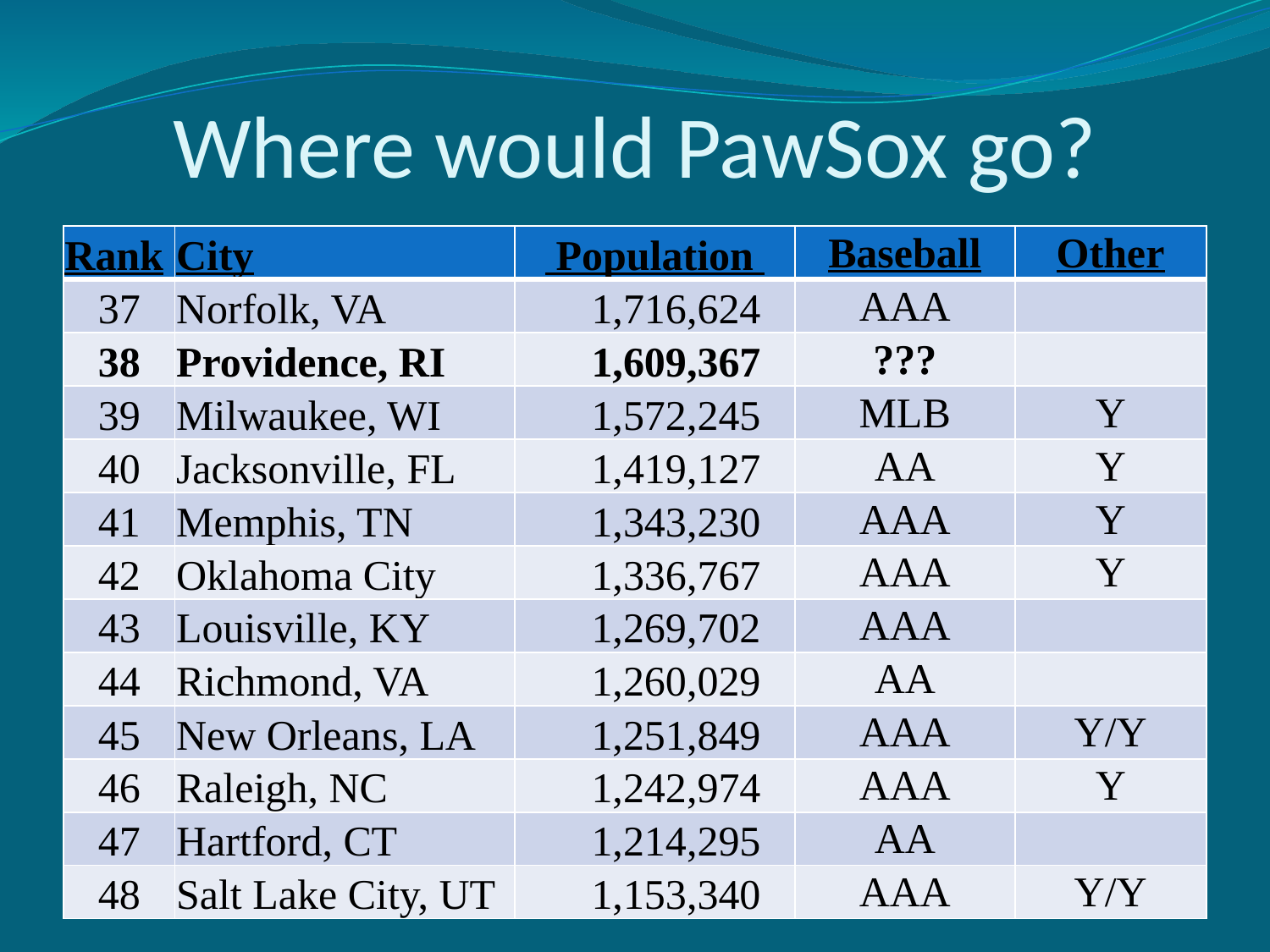

# Where would PawSox go?
| Rank | City | Population | Baseball | Other |
| --- | --- | --- | --- | --- |
| 37 | Norfolk, VA | 1,716,624 | AAA |  |
| 38 | Providence, RI | 1,609,367 | ??? |  |
| 39 | Milwaukee, WI | 1,572,245 | MLB | Y |
| 40 | Jacksonville, FL | 1,419,127 | AA | Y |
| 41 | Memphis, TN | 1,343,230 | AAA | Y |
| 42 | Oklahoma City | 1,336,767 | AAA | Y |
| 43 | Louisville, KY | 1,269,702 | AAA |  |
| 44 | Richmond, VA | 1,260,029 | AA |  |
| 45 | New Orleans, LA | 1,251,849 | AAA | Y/Y |
| 46 | Raleigh, NC | 1,242,974 | AAA | Y |
| 47 | Hartford, CT | 1,214,295 | AA |  |
| 48 | Salt Lake City, UT | 1,153,340 | AAA | Y/Y |